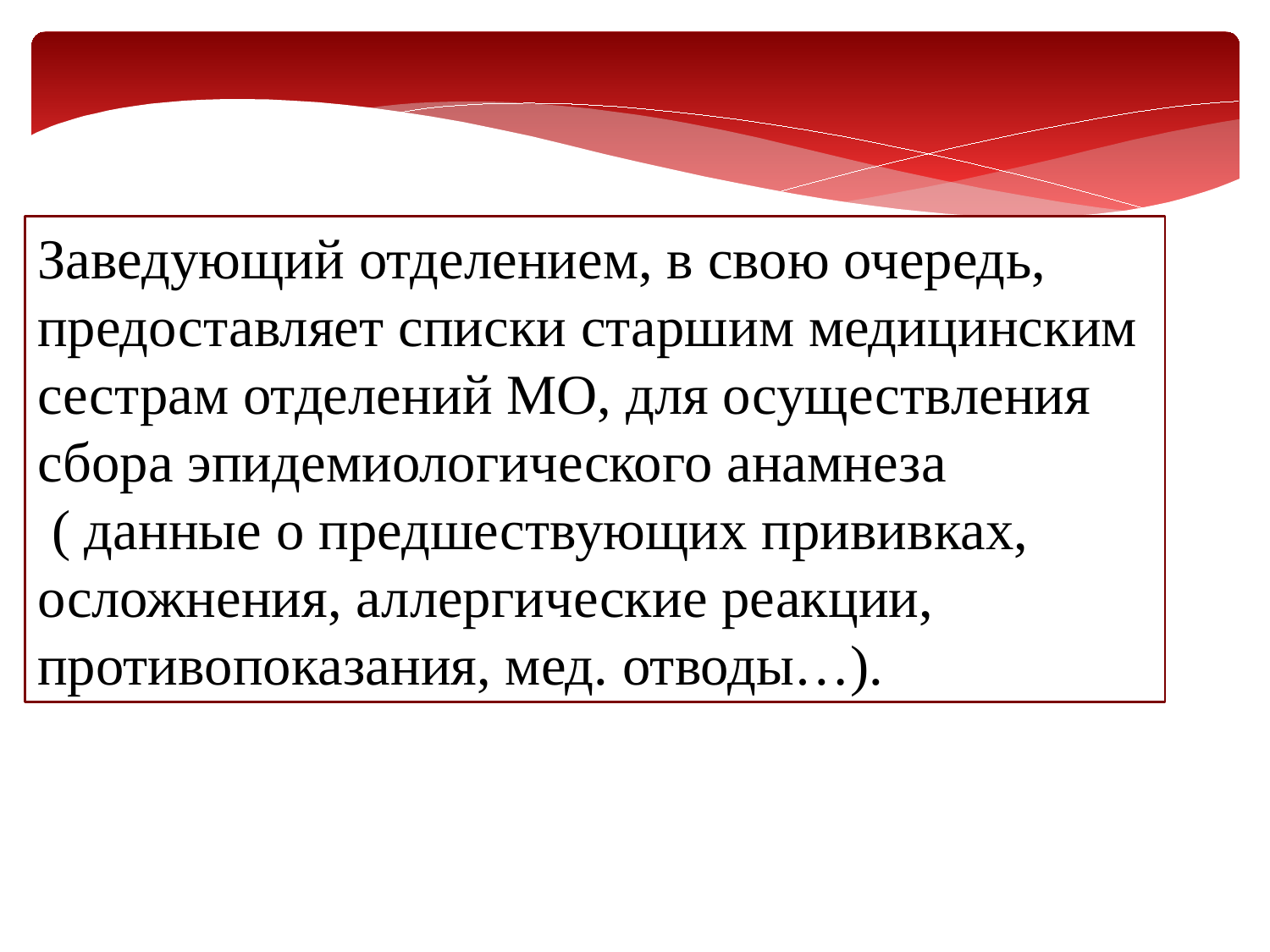

Заведующий отделением, в свою очередь, предоставляет списки старшим медицинским сестрам отделений МО, для осуществления сбора эпидемиологического анамнеза
 ( данные о предшествующих прививках, осложнения, аллергические реакции, противопоказания, мед. отводы…).